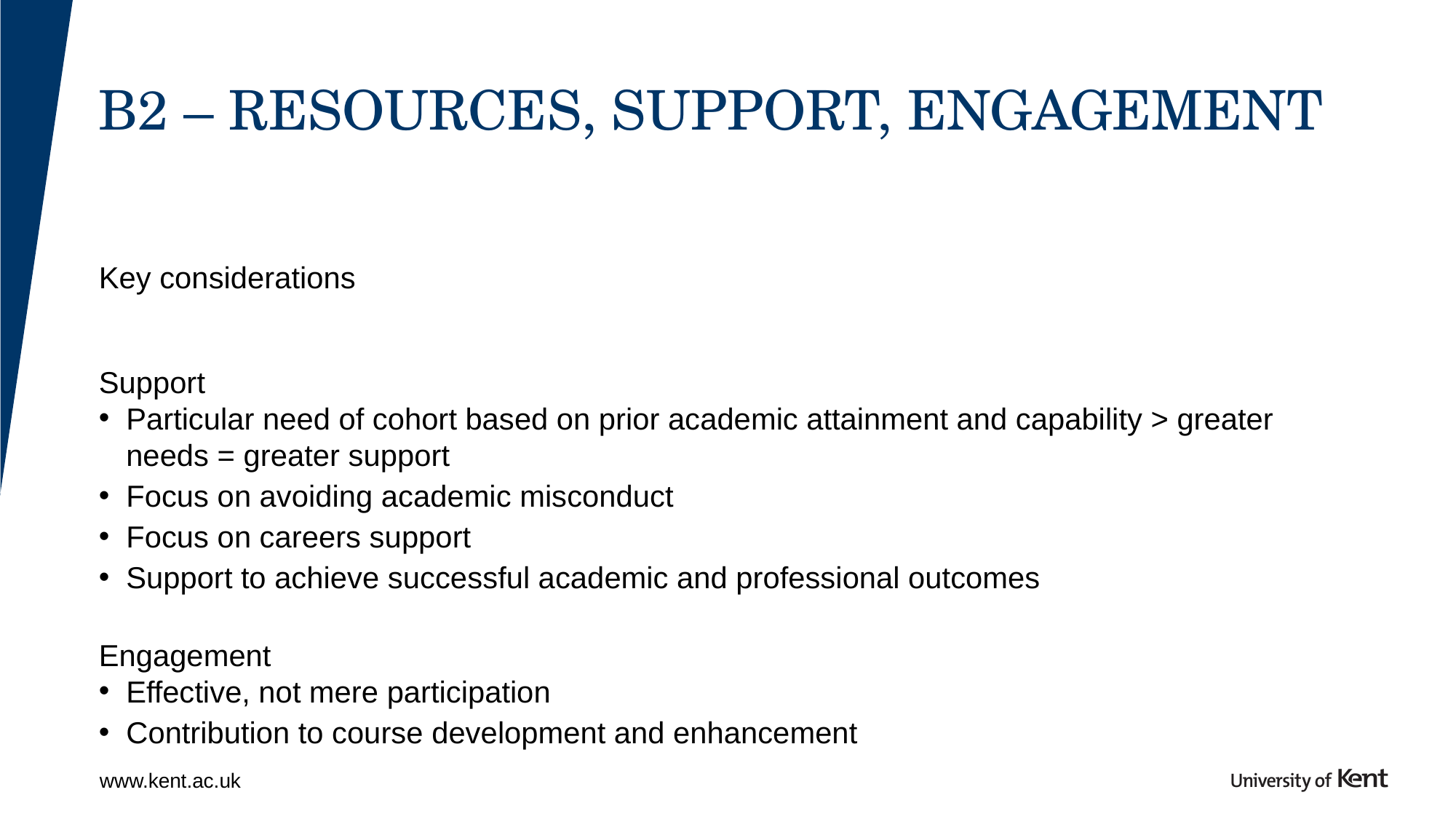

# B2 – Resources, support, engagement
Key considerations
Support
Particular need of cohort based on prior academic attainment and capability > greater needs = greater support
Focus on avoiding academic misconduct
Focus on careers support
Support to achieve successful academic and professional outcomes

Engagement
Effective, not mere participation
Contribution to course development and enhancement